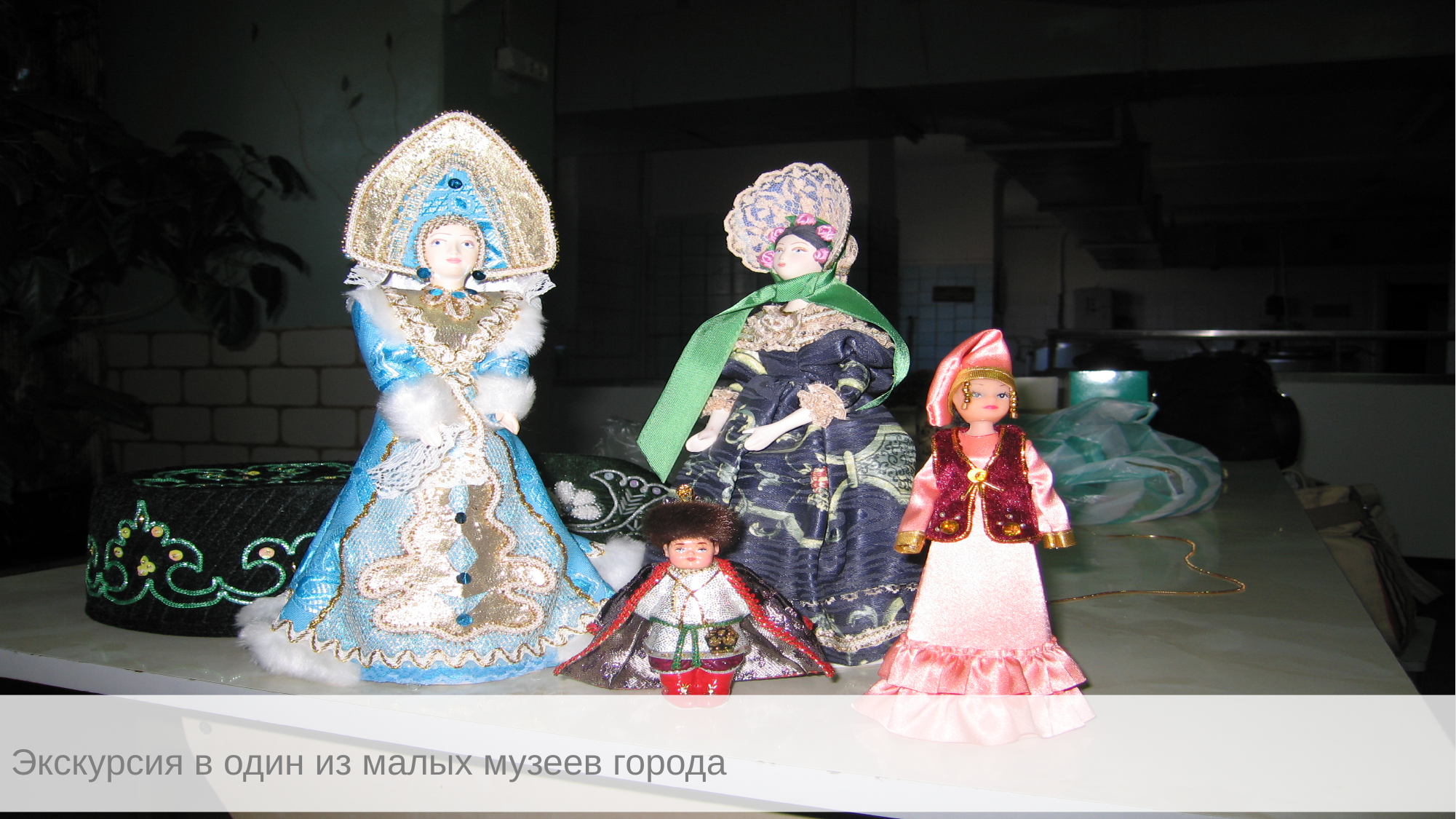

Экскурсия в один из малых музеев города